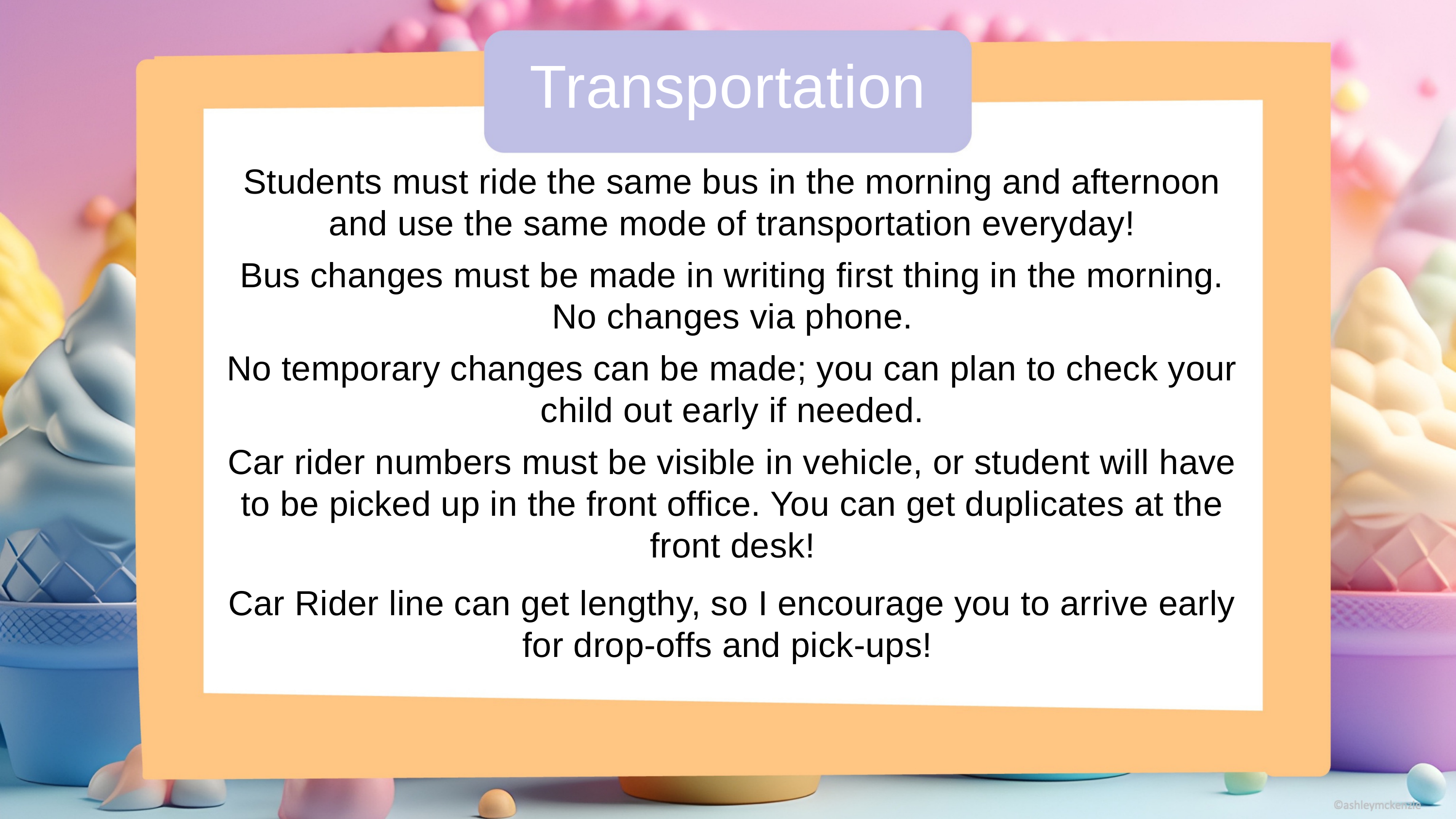

Transportation
Students must ride the same bus in the morning and afternoon and use the same mode of transportation everyday!

Bus changes must be made in writing first thing in the morning. No changes via phone.

No temporary changes can be made; you can plan to check your child out early if needed.

Car rider numbers must be visible in vehicle, or student will have to be picked up in the front office. You can get duplicates at the front desk!

Car Rider line can get lengthy, so I encourage you to arrive early for drop-offs and pick-ups!